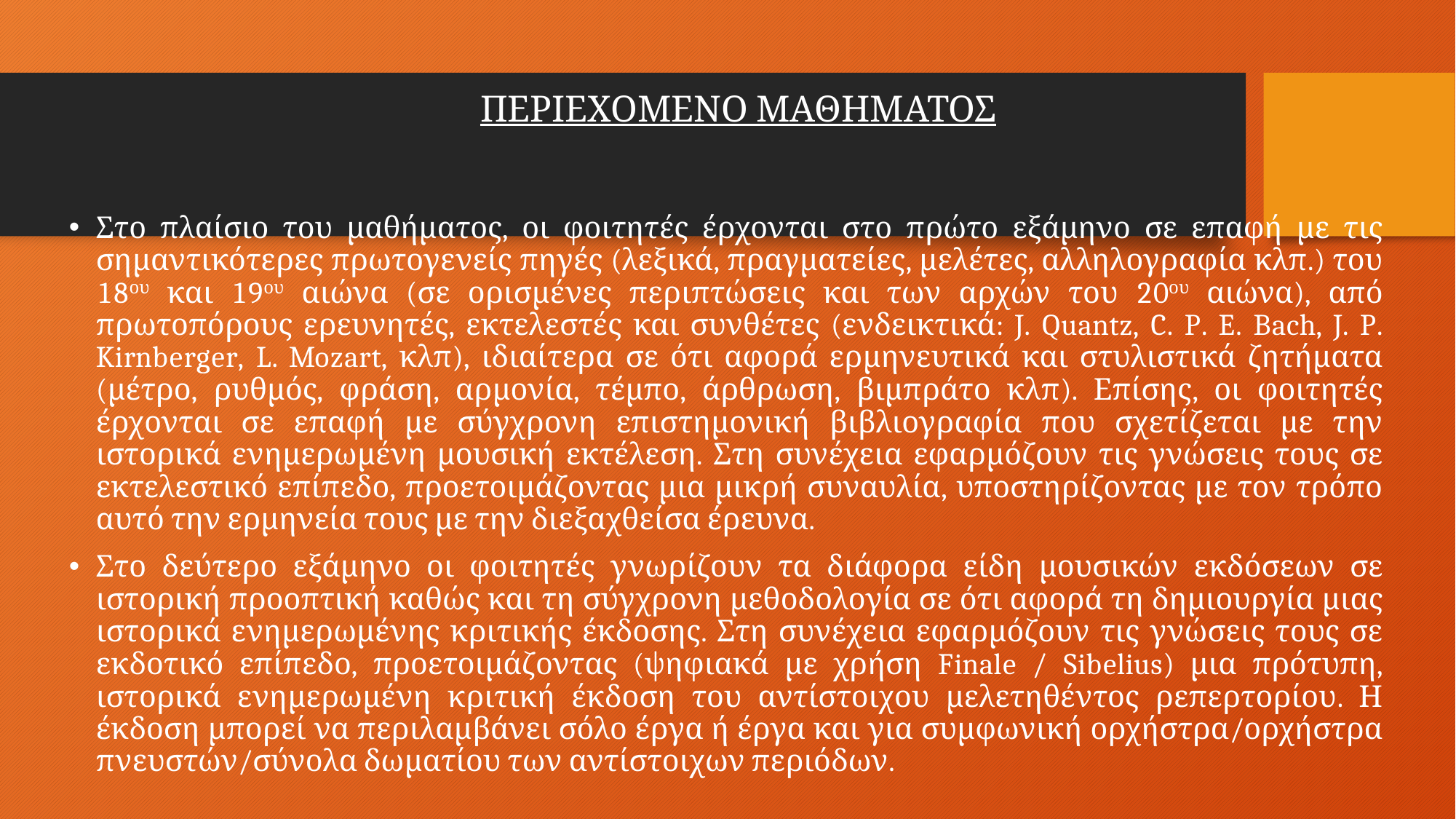

# ΠΕΡΙΕΧΟΜΕΝΟ ΜΑΘΗΜΑΤΟΣ

Στο πλαίσιο του μαθήματος, οι φοιτητές έρχονται στο πρώτο εξάμηνο σε επαφή με τις σημαντικότερες πρωτογενείς πηγές (λεξικά, πραγματείες, μελέτες, αλληλογραφία κλπ.) του 18ου και 19ου αιώνα (σε ορισμένες περιπτώσεις και των αρχών του 20ου αιώνα), από πρωτοπόρους ερευνητές, εκτελεστές και συνθέτες (ενδεικτικά: J. Quantz, C. P. E. Bach, J. P. Kirnberger, L. Mozart, κλπ), ιδιαίτερα σε ότι αφορά ερμηνευτικά και στυλιστικά ζητήματα (μέτρο, ρυθμός, φράση, αρμονία, τέμπο, άρθρωση, βιμπράτο κλπ). Επίσης, οι φοιτητές έρχονται σε επαφή με σύγχρονη επιστημονική βιβλιογραφία που σχετίζεται με την ιστορικά ενημερωμένη μουσική εκτέλεση. Στη συνέχεια εφαρμόζουν τις γνώσεις τους σε εκτελεστικό επίπεδο, προετοιμάζοντας μια μικρή συναυλία, υποστηρίζοντας με τον τρόπο αυτό την ερμηνεία τους με την διεξαχθείσα έρευνα.
Στο δεύτερο εξάμηνο οι φοιτητές γνωρίζουν τα διάφορα είδη μουσικών εκδόσεων σε ιστορική προοπτική καθώς και τη σύγχρονη μεθοδολογία σε ότι αφορά τη δημιουργία μιας ιστορικά ενημερωμένης κριτικής έκδοσης. Στη συνέχεια εφαρμόζουν τις γνώσεις τους σε εκδοτικό επίπεδο, προετοιμάζοντας (ψηφιακά με χρήση Finale / Sibelius) μια πρότυπη, ιστορικά ενημερωμένη κριτική έκδοση του αντίστοιχου μελετηθέντος ρεπερτορίου. Η έκδοση μπορεί να περιλαμβάνει σόλο έργα ή έργα και για συμφωνική ορχήστρα/ορχήστρα πνευστών/σύνολα δωματίου των αντίστοιχων περιόδων.